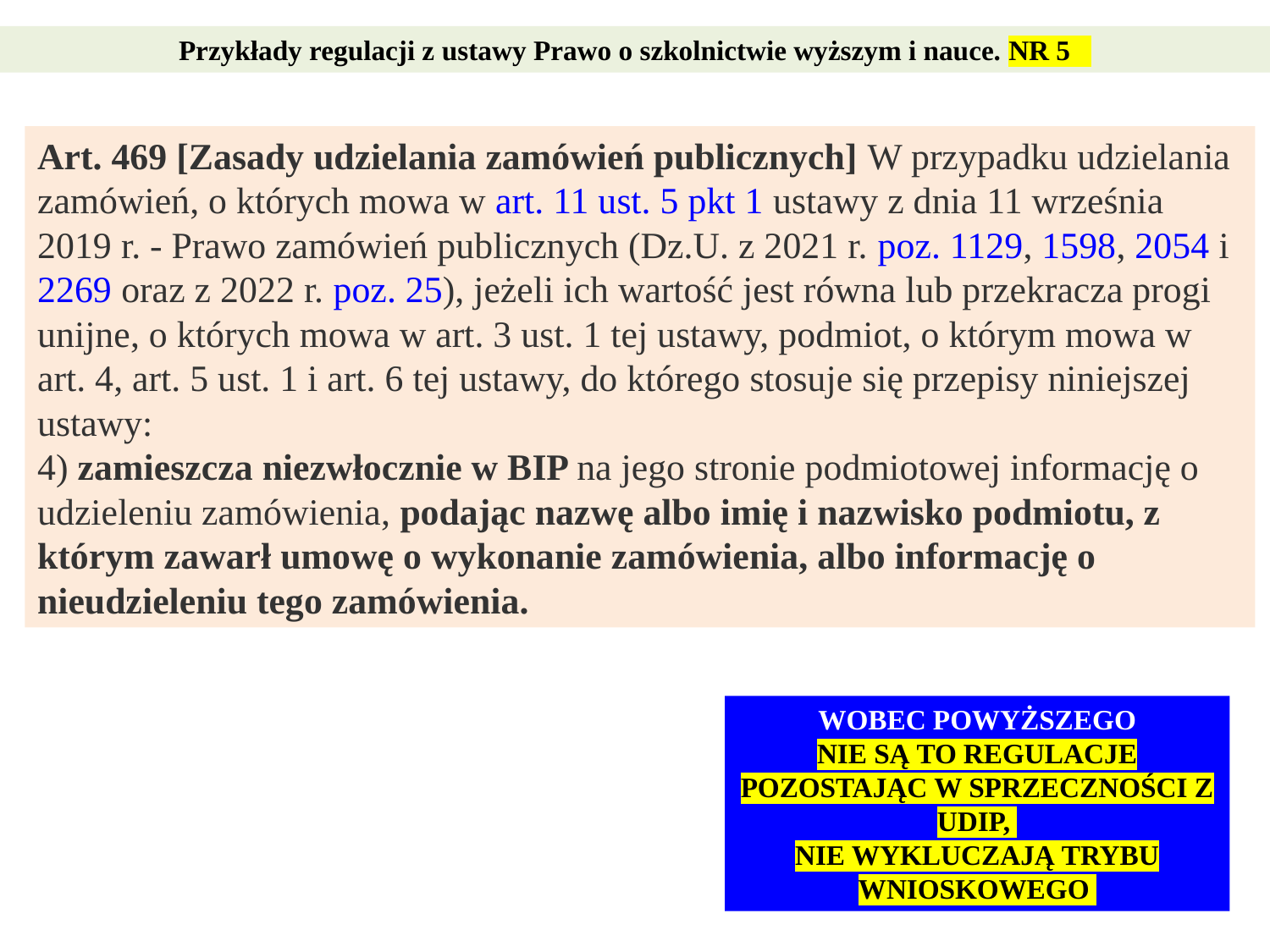

Przykłady regulacji z ustawy Prawo o szkolnictwie wyższym i nauce. NR 5
Art. 469 [Zasady udzielania zamówień publicznych] W przypadku udzielania zamówień, o których mowa w art. 11 ust. 5 pkt 1 ustawy z dnia 11 września 2019 r. - Prawo zamówień publicznych (Dz.U. z 2021 r. poz. 1129, 1598, 2054 i 2269 oraz z 2022 r. poz. 25), jeżeli ich wartość jest równa lub przekracza progi unijne, o których mowa w art. 3 ust. 1 tej ustawy, podmiot, o którym mowa w art. 4, art. 5 ust. 1 i art. 6 tej ustawy, do którego stosuje się przepisy niniejszej ustawy:
4) zamieszcza niezwłocznie w BIP na jego stronie podmiotowej informację o udzieleniu zamówienia, podając nazwę albo imię i nazwisko podmiotu, z którym zawarł umowę o wykonanie zamówienia, albo informację o nieudzieleniu tego zamówienia.
WOBEC POWYŻSZEGO
NIE SĄ TO REGULACJE POZOSTAJĄC W SPRZECZNOŚCI Z UDIP,
NIE WYKLUCZAJĄ TRYBU WNIOSKOWEGO